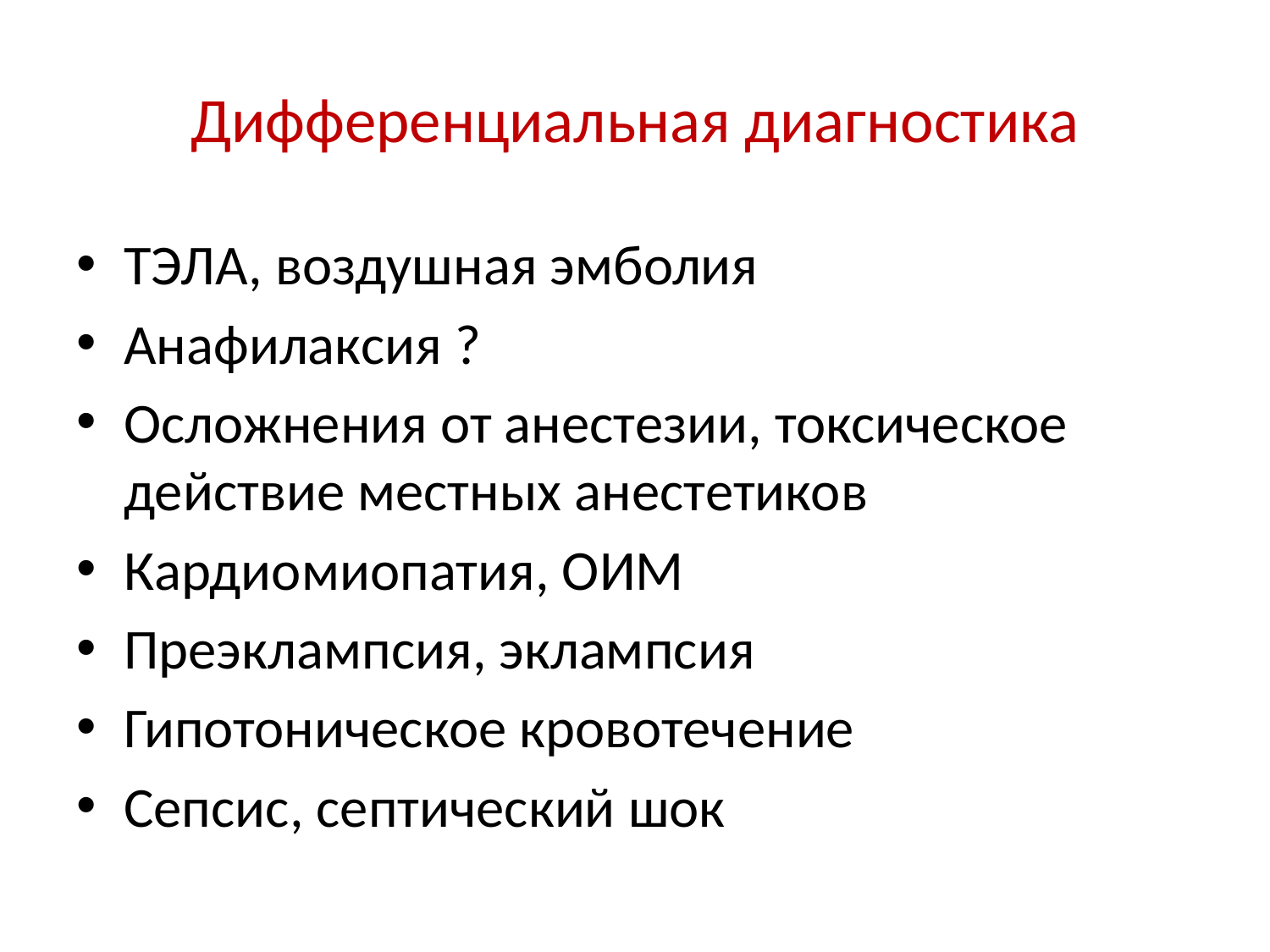

# Дифференциальная диагностика
ТЭЛА, воздушная эмболия
Анафилаксия ?
Осложнения от анестезии, токсическое действие местных анестетиков
Кардиомиопатия, ОИМ
Преэклампсия, эклампсия
Гипотоническое кровотечение
Сепсис, септический шок